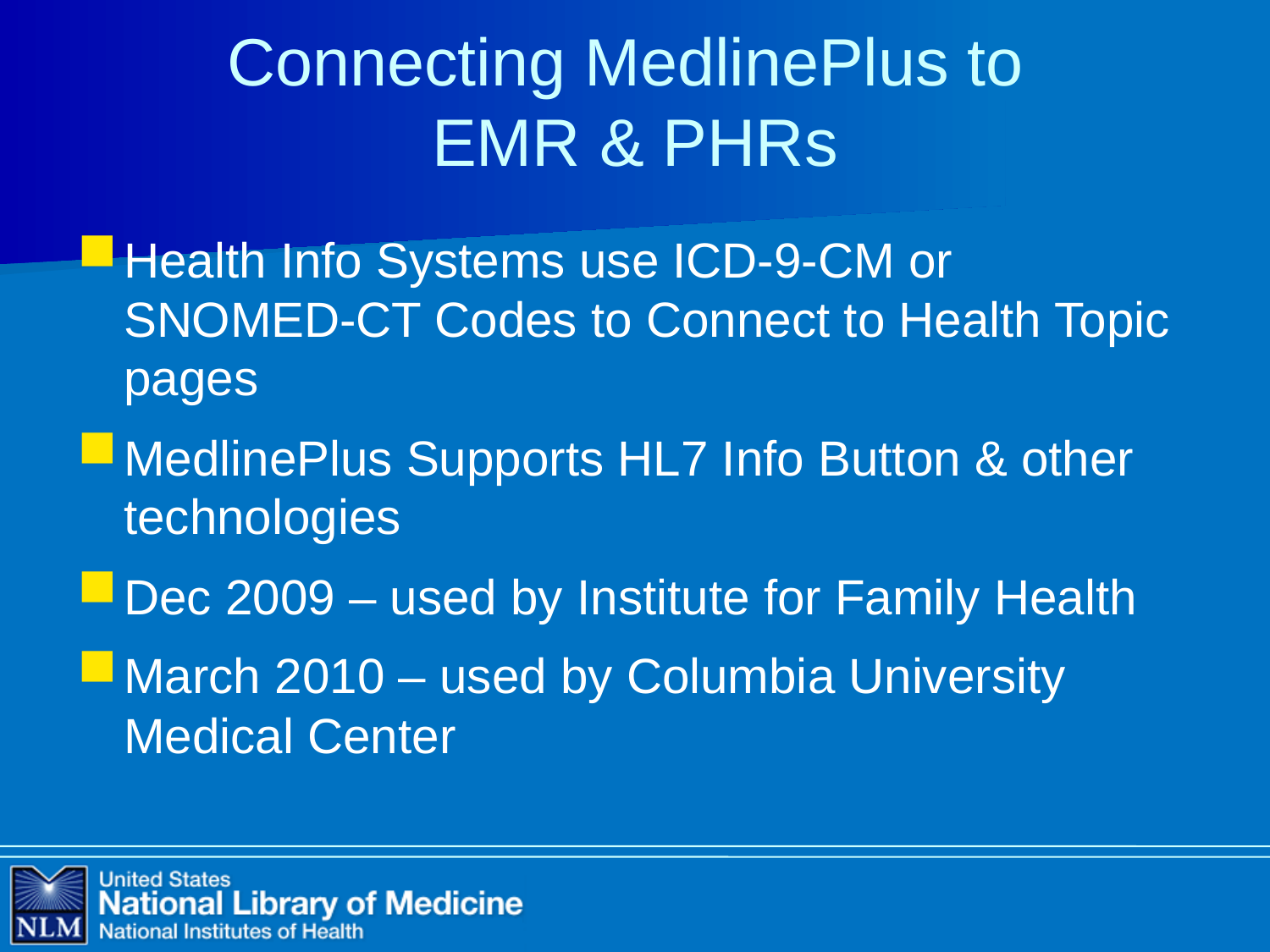

# Connecting MedlinePlus to EMR & PHRs
Health Info Systems use ICD-9-CM or SNOMED-CT Codes to Connect to Health Topic pages
MedlinePlus Supports HL7 Info Button & other technologies
Dec 2009 – used by Institute for Family Health
March 2010 – used by Columbia University Medical Center